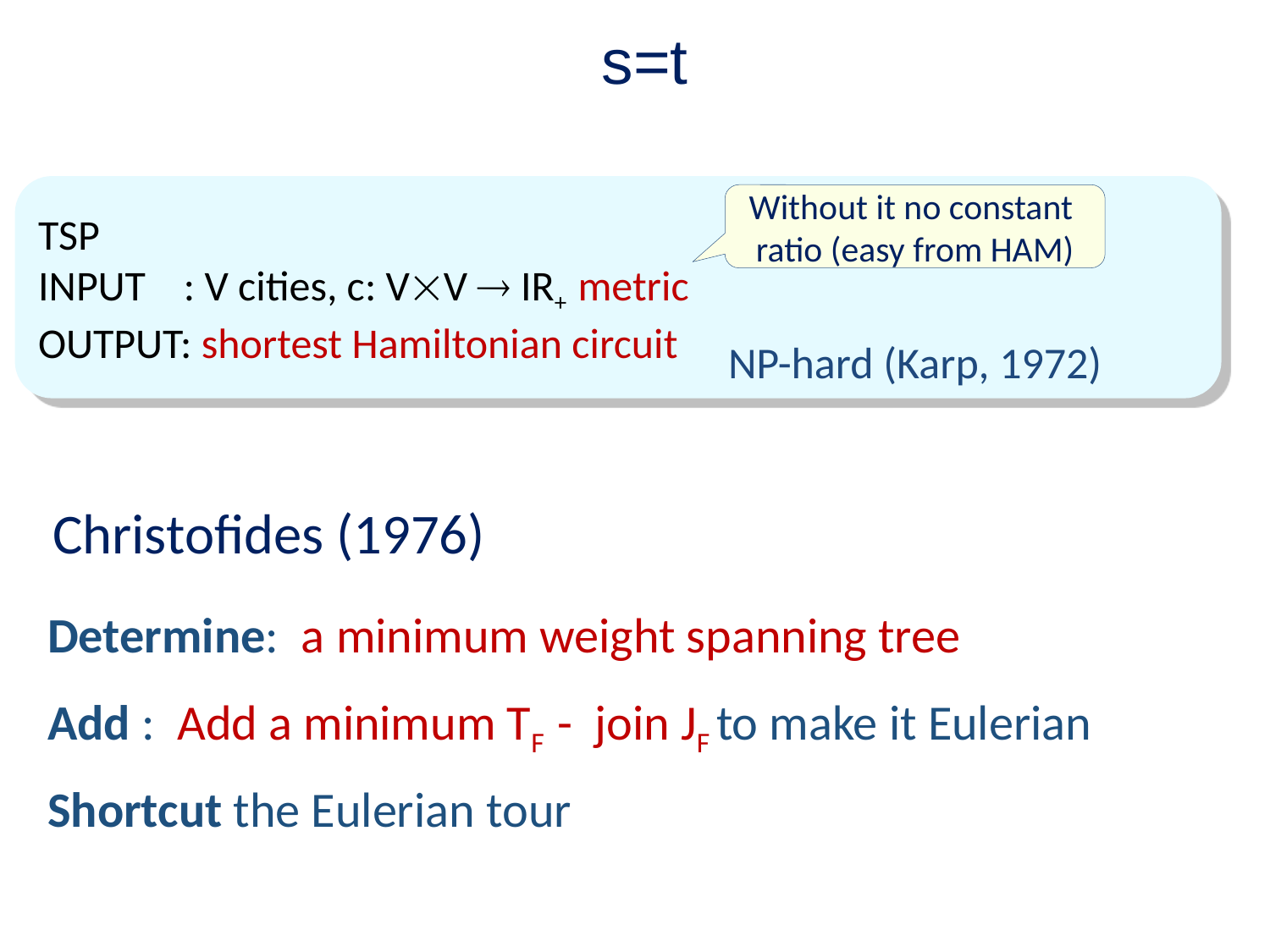

s=t
TSP
INPUT    : V cities, c: V×V → IR+  metric
OUTPUT: shortest Hamiltonian circuit
Without it no constant  ratio (easy from HAM)
NP-hard (Karp, 1972)
Christofides (1976)
Determine:  a minimum weight spanning tree
Add :  Add a minimum TF  -  join JF to make it Eulerian
Shortcut the Eulerian tour